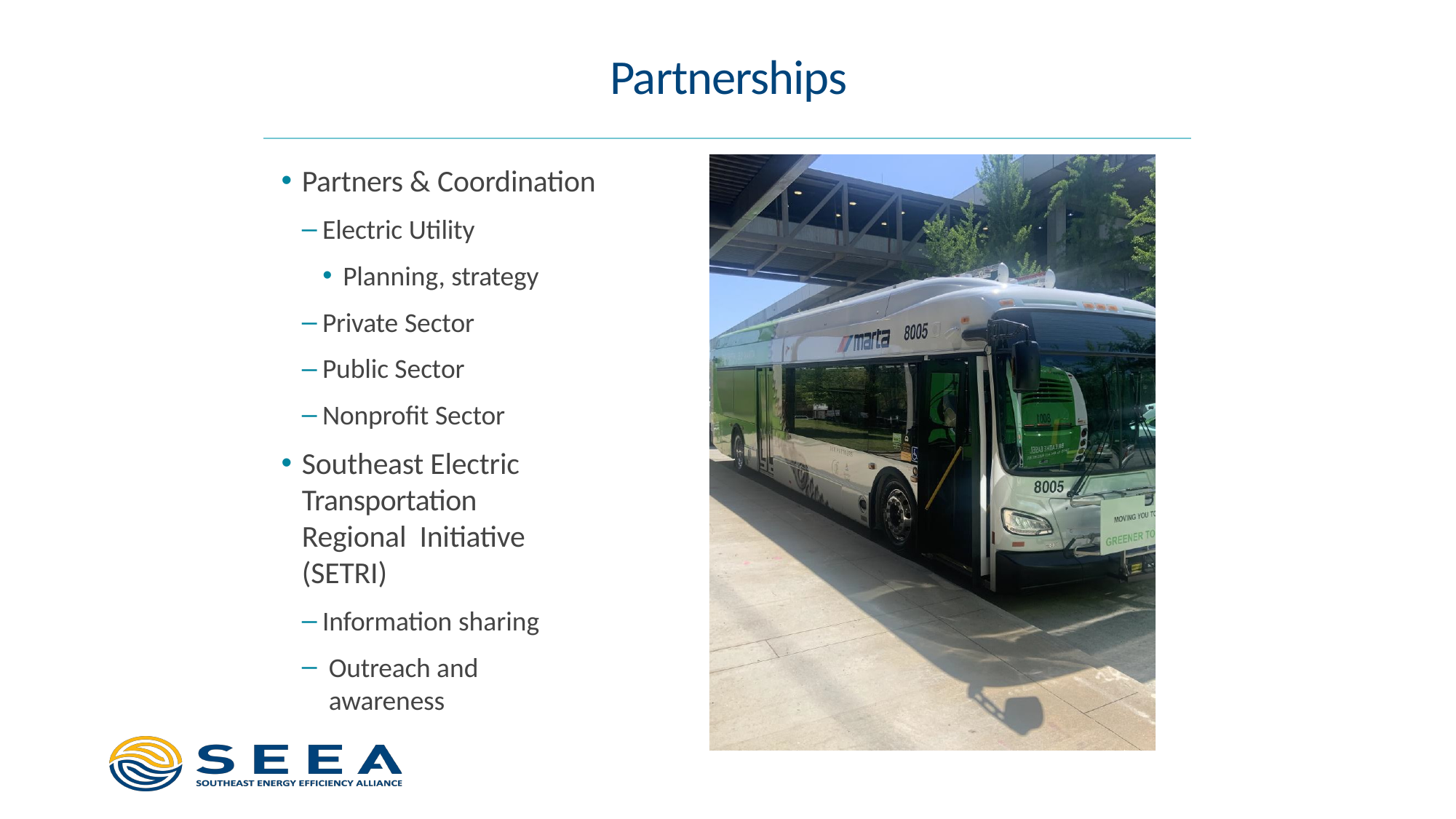

# Partnerships

Partners & Coordination
Electric Utility
Planning, strategy
Private Sector
Public Sector
Nonprofit Sector
Southeast Electric  Transportation Regional  Initiative (SETRI)
Information sharing
Outreach and awareness
12